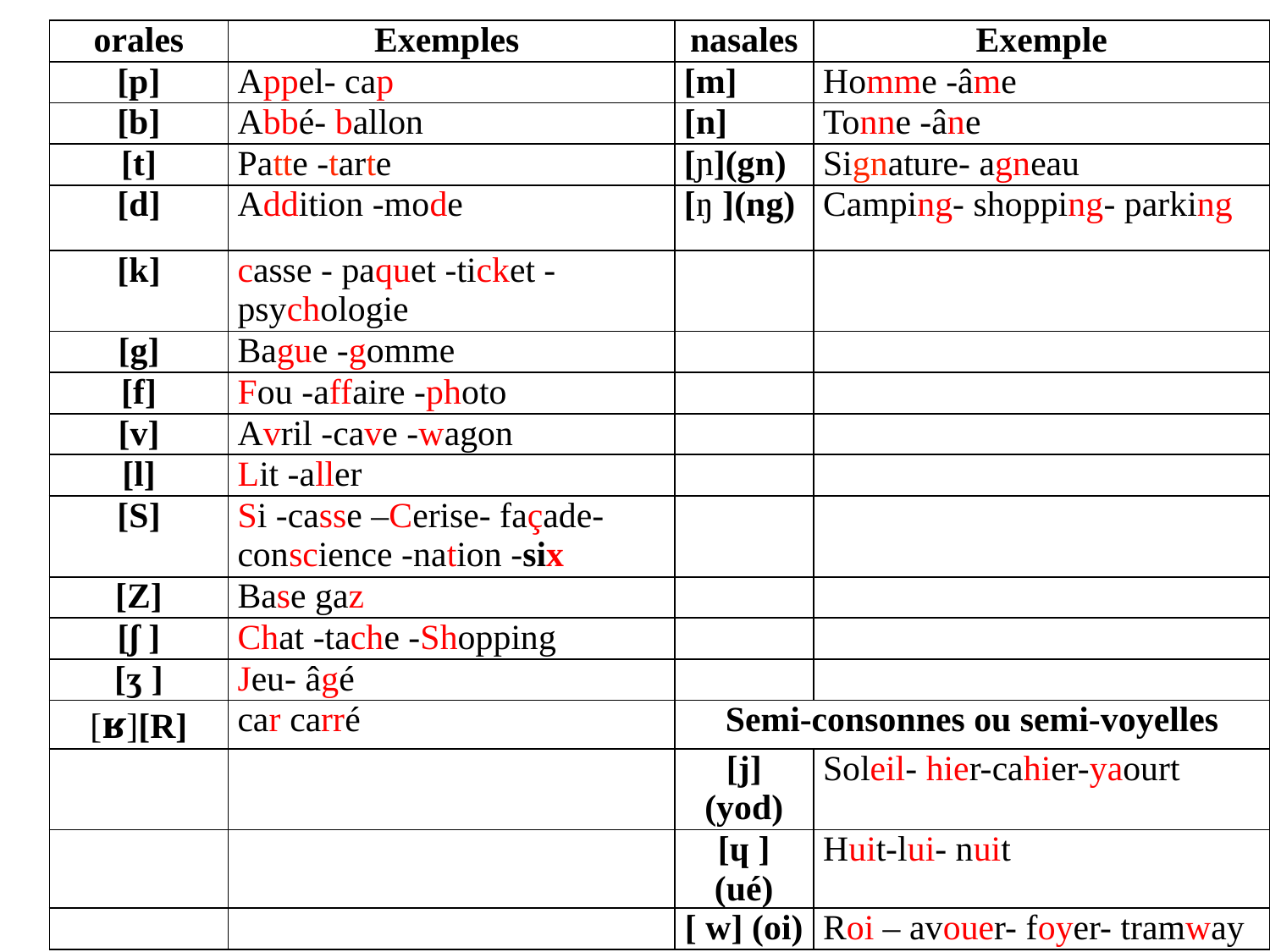

| orales | Exemples | nasales | Exemple |
| --- | --- | --- | --- |
| [p] | Appel- cap | [m] | Homme -âme |
| [b] | Abbé- ballon | [n] | Tonne -âne |
| [t] | Patte -tarte | [ɲ](gn) | Signature- agneau |
| [d] | Addition -mode | [ŋ ](ng) | Camping- shopping- parking |
| [k] | casse - paquet -ticket -psychologie |  |  |
| [g] | Bague -gomme |  |  |
| [f] | Fou -affaire -photo |  |  |
| [v] | Avril -cave -wagon |  |  |
| [l] | Lit -aller |  |  |
| [S] | Si -casse –Cerise- façade- conscience -nation -six |  |  |
| [Z] | Base gaz |  |  |
| [ʃ ] | Chat -tache -Shopping |  |  |
| [ʒ ] | Jeu- âgé |  |  |
| [ʁ][R] | car carré | Semi-consonnes ou semi-voyelles |  |
|  |  | [j] (yod) | Soleil- hier-cahier-yaourt |
|  |  | [ɥ ] (ué) | Huit-lui- nuit |
|  |  | [ w] (oi) | Roi – avouer- foyer- tramway |